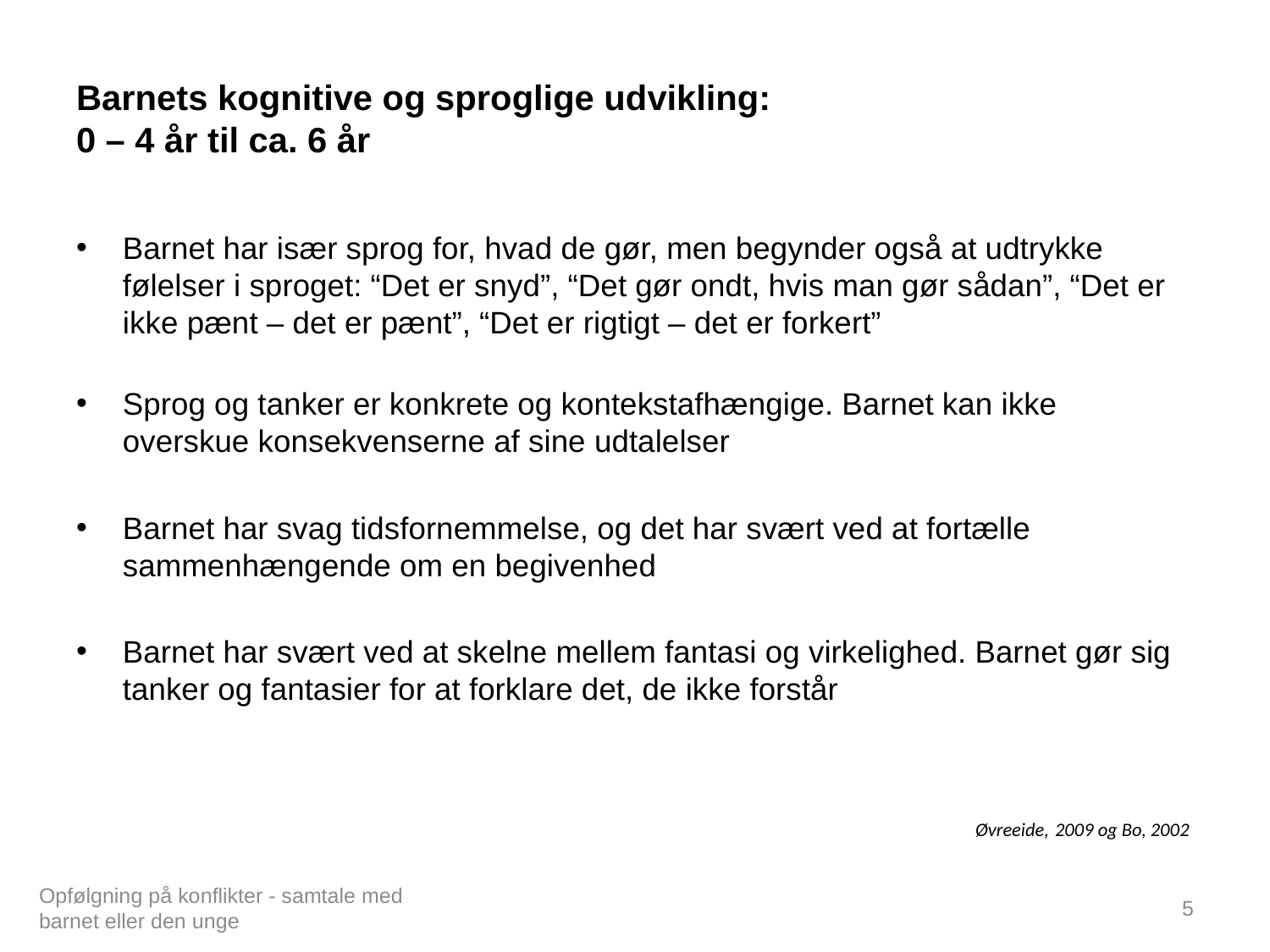

# Barnets kognitive og sproglige udvikling: 0 – 4 år til ca. 6 år
Barnet har især sprog for, hvad de gør, men begynder også at udtrykke følelser i sproget: “Det er snyd”, “Det gør ondt, hvis man gør sådan”, “Det er ikke pænt – det er pænt”, “Det er rigtigt – det er forkert”
Sprog og tanker er konkrete og kontekstafhængige. Barnet kan ikke overskue konsekvenserne af sine udtalelser

Barnet har svag tidsfornemmelse, og det har svært ved at fortælle sammenhængende om en begivenhed

Barnet har svært ved at skelne mellem fantasi og virkelighed. Barnet gør sig tanker og fantasier for at forklare det, de ikke forstår

Øvreeide, 2009 og Bo, 2002
Opfølgning på konflikter - samtale med barnet eller den unge
5